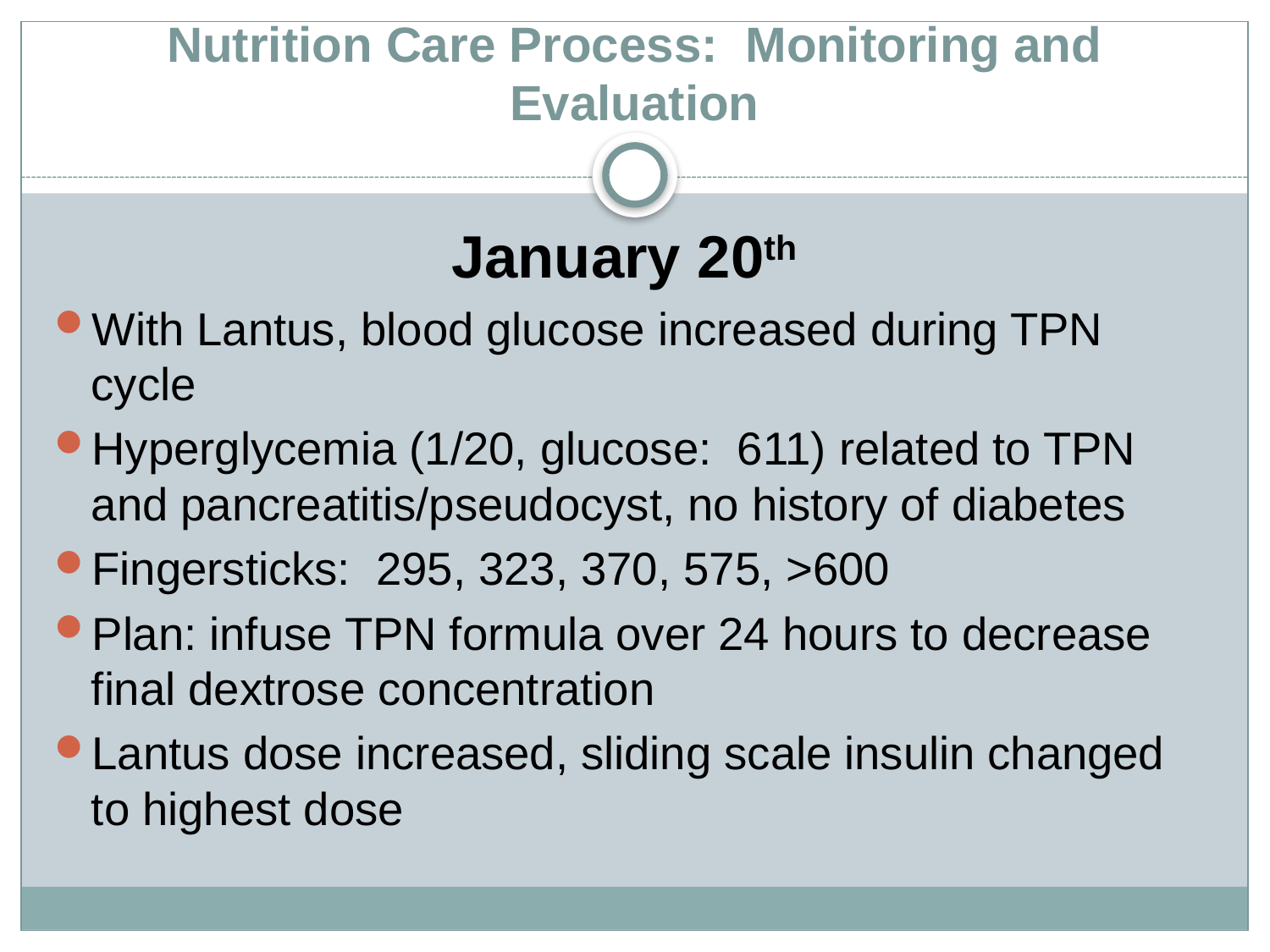

# Nutrition Care Process:  Monitoring and Evaluation
January 20th
With Lantus, blood glucose increased during TPN cycle
Hyperglycemia (1/20, glucose:  611) related to TPN and pancreatitis/pseudocyst, no history of diabetes
Fingersticks:  295, 323, 370, 575, >600
Plan: infuse TPN formula over 24 hours to decrease final dextrose concentration
Lantus dose increased, sliding scale insulin changed to highest dose